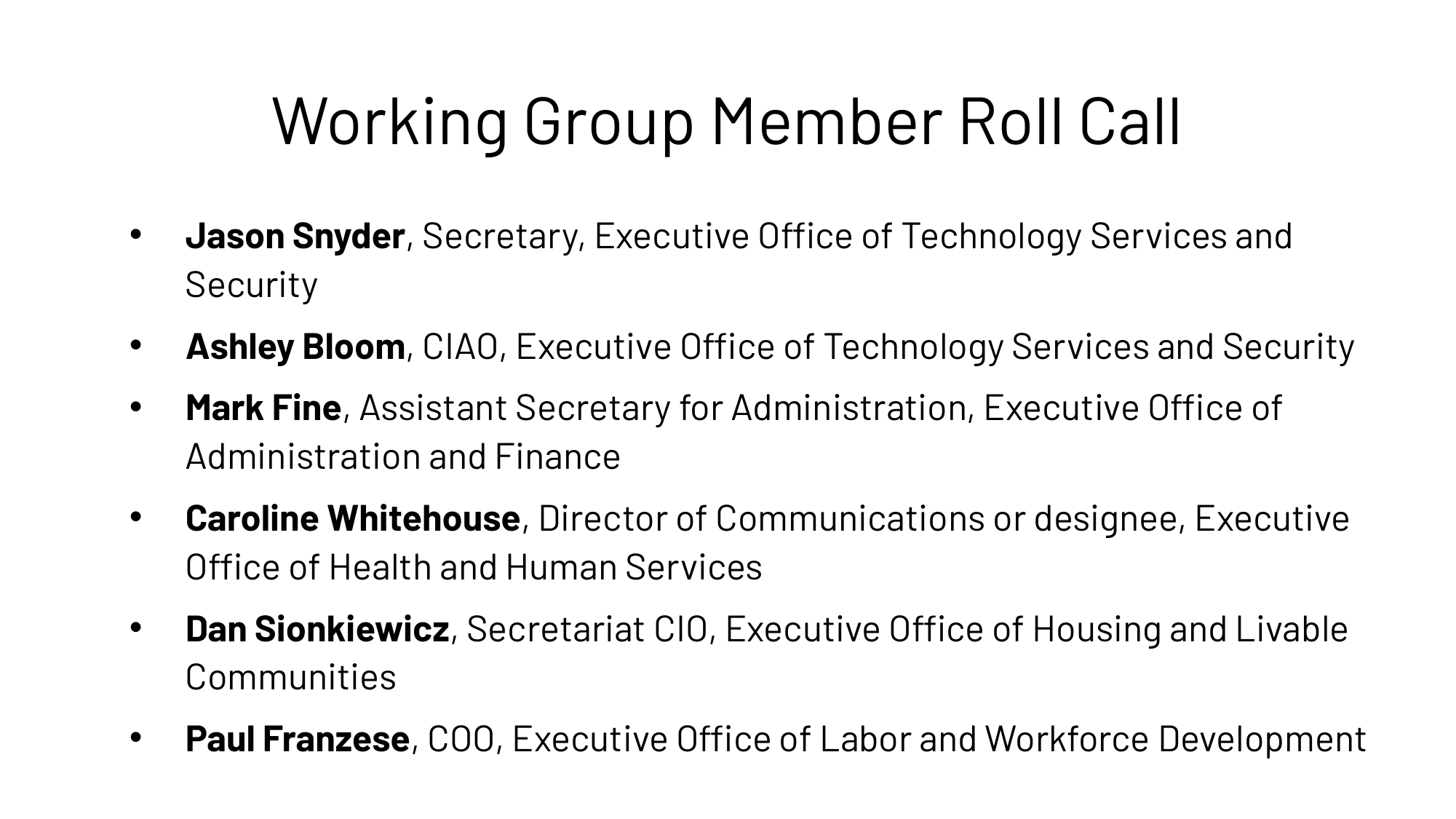

# Working Group Member Roll Call
Jason Snyder, Secretary, Executive Office of Technology Services and Security
Ashley Bloom, CIAO, Executive Office of Technology Services and Security
Mark Fine, Assistant Secretary for Administration, Executive Office of Administration and Finance
Caroline Whitehouse, Director of Communications or designee, Executive Office of Health and Human Services
Dan Sionkiewicz, Secretariat CIO, Executive Office of Housing and Livable Communities
Paul Franzese, COO, Executive Office of Labor and Workforce Development